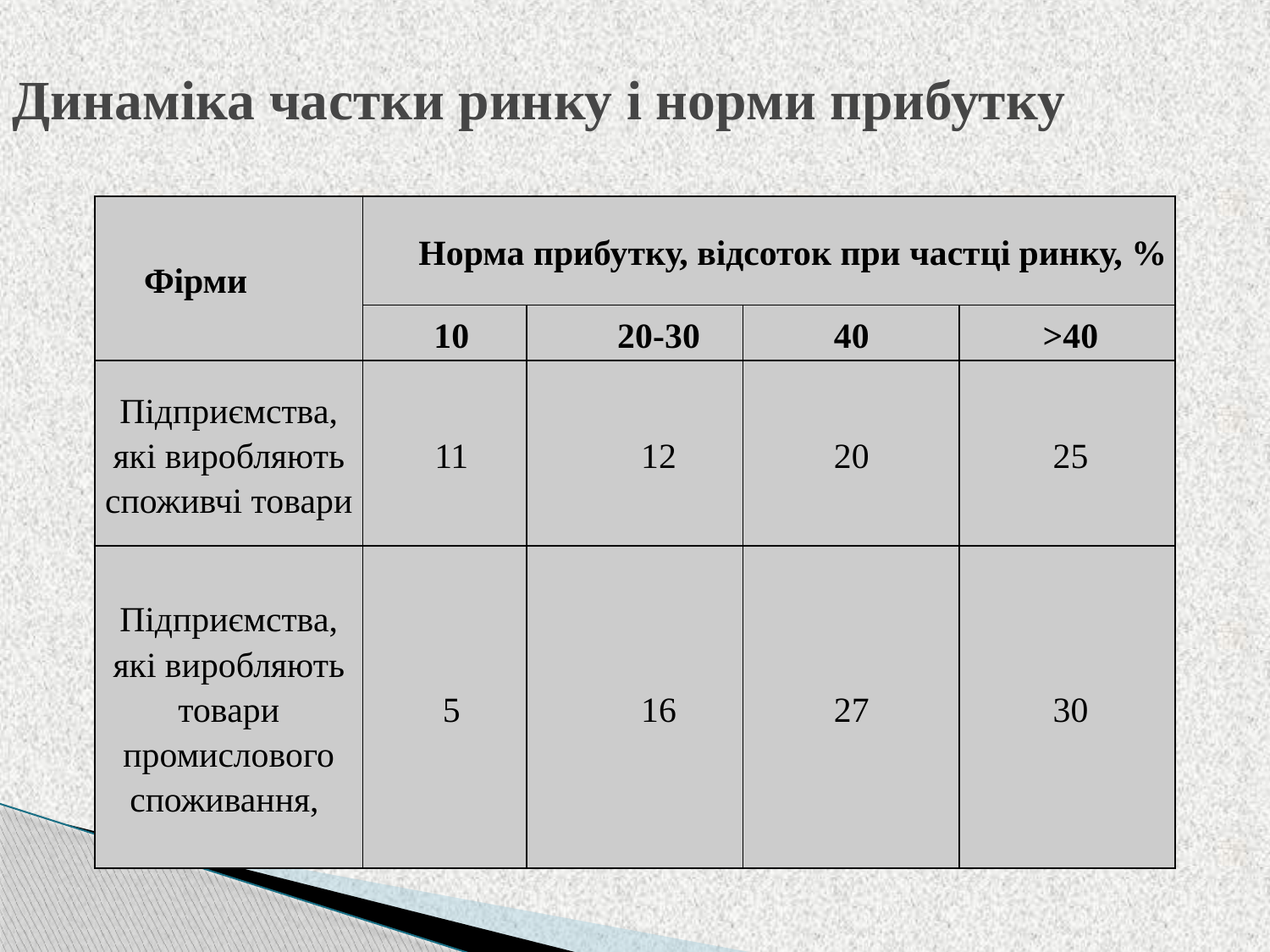

# Динаміка частки ринку і норми прибутку
| Фірми | Норма прибутку, відсоток при частці ринку, % |  |  |  |
| --- | --- | --- | --- | --- |
|  | 10 | 20-30 | 40 | >40 |
| Підприємства, які виробляють споживчі товари | 11 | 12 | 20 | 25 |
| Підприємства, які виробляють товари промислового споживання, | 5 | 16 | 27 | 30 |